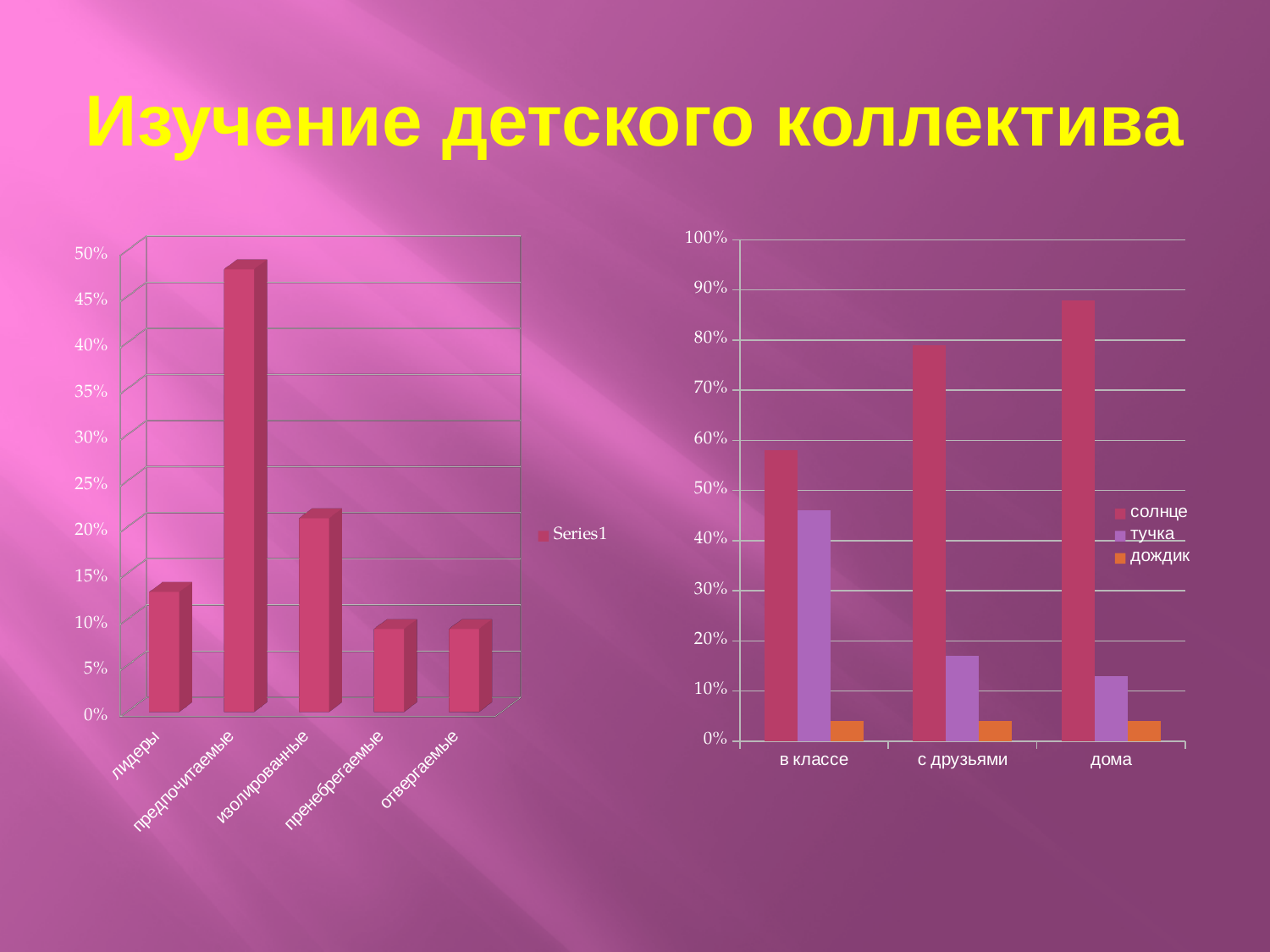

# Изучение детского коллектива

[unsupported chart]

### Chart

| Category | солнце | тучка | дождик |
|---|---|---|---|
| в классе | 0.5800000000000001 | 0.46 | 0.040000000000000015 |
| с друзьями | 0.79 | 0.17 | 0.040000000000000015 |
| дома | 0.88 | 0.13 | 0.040000000000000015 |